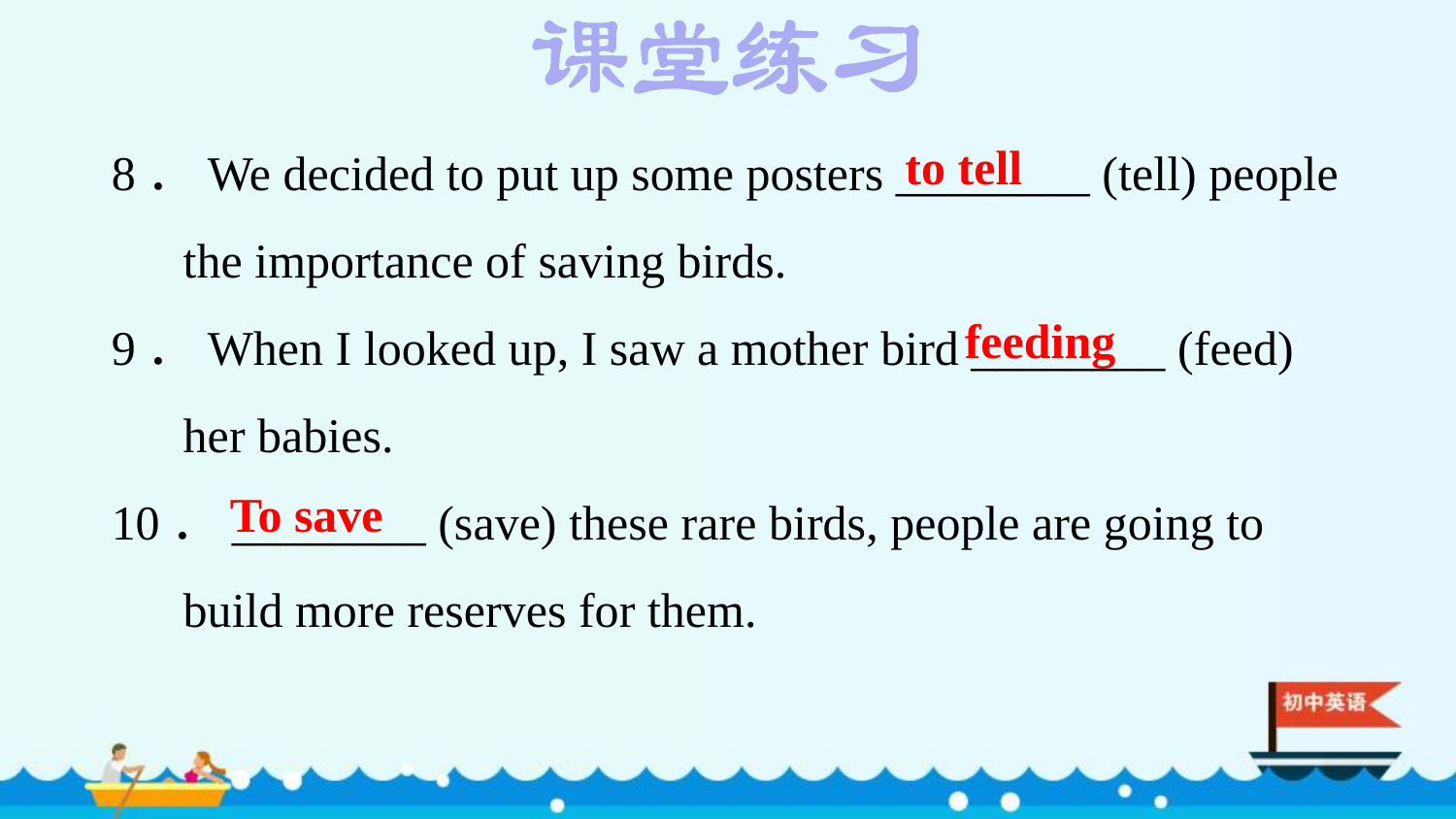

8．We decided to put up some posters ________ (tell) people the importance of saving birds.
9．When I looked up, I saw a mother bird ________ (feed) her babies.
10．________ (save) these rare birds, people are going to build more reserves for them.
to tell
feeding
To save